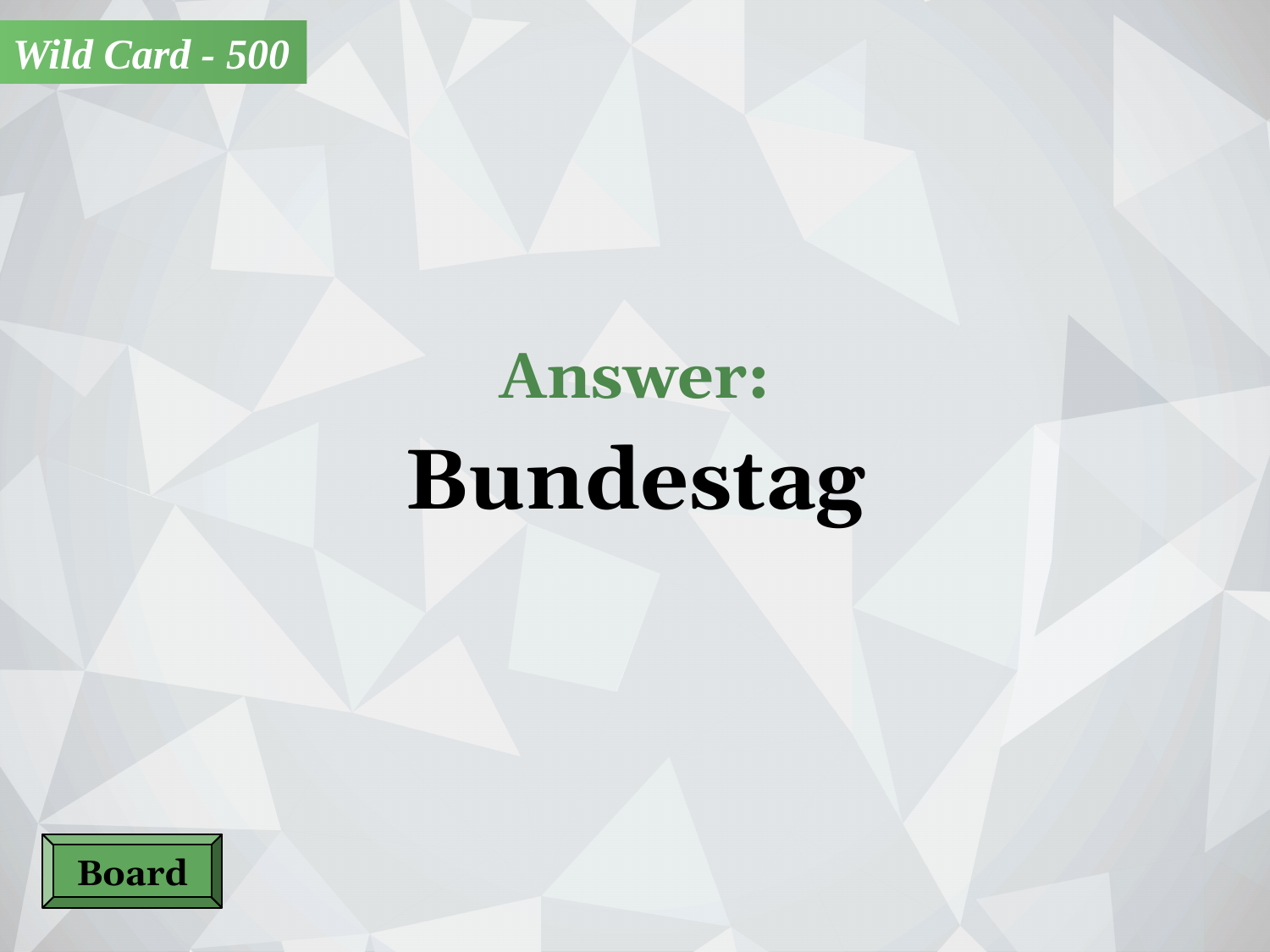

Wild Card - 500
Answer:
Bundestag
Board